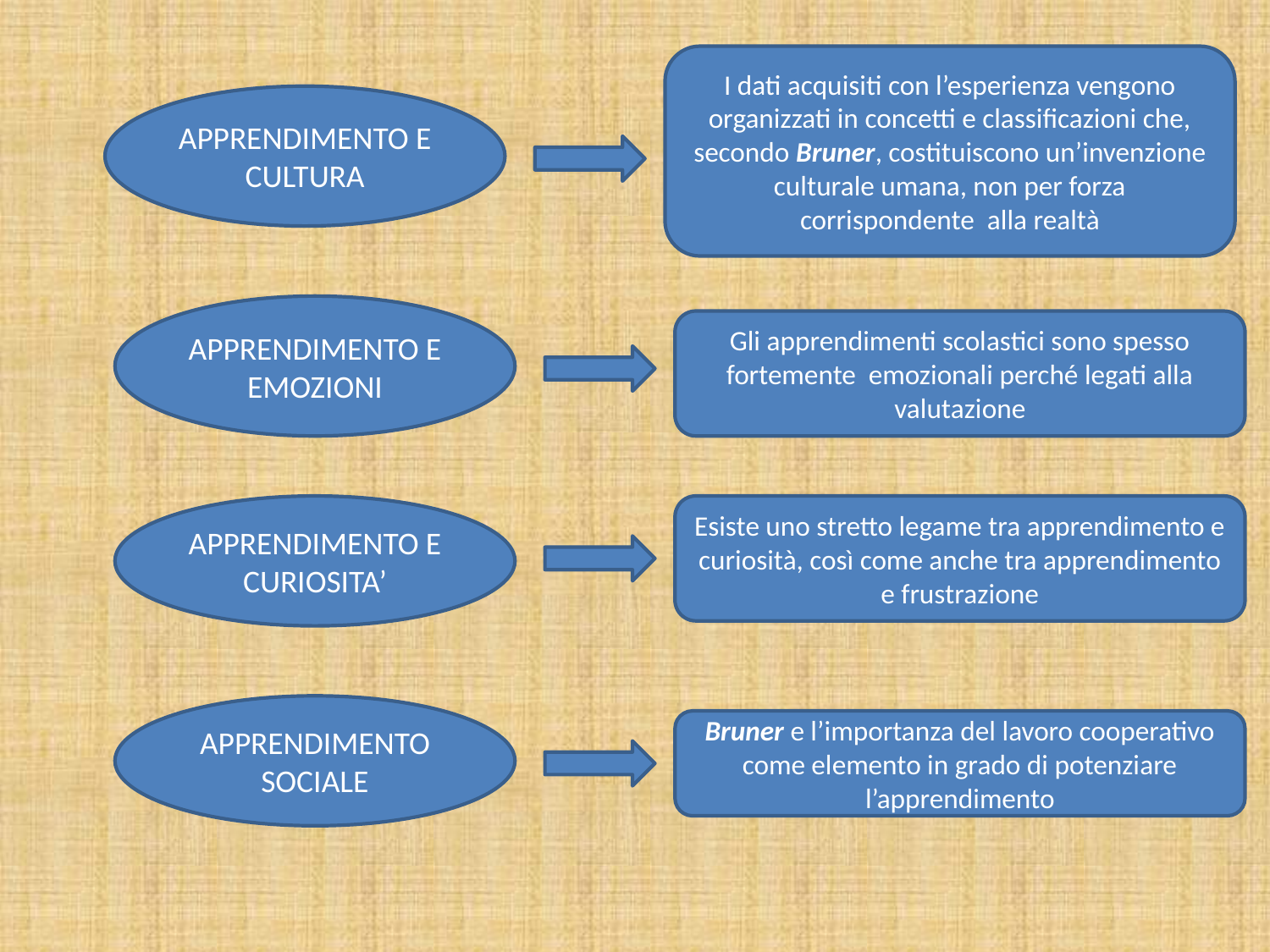

I dati acquisiti con l’esperienza vengono organizzati in concetti e classificazioni che, secondo Bruner, costituiscono un’invenzione culturale umana, non per forza corrispondente  alla realtà
APPRENDIMENTO E CULTURA

APPRENDIMENTO E EMOZIONI
Gli apprendimenti scolastici sono spesso fortemente  emozionali perché legati alla valutazione

APPRENDIMENTO E CURIOSITA’
Esiste uno stretto legame tra apprendimento e curiosità, così come anche tra apprendimento e frustrazione

APPRENDIMENTO SOCIALE
Bruner e l’importanza del lavoro cooperativo come elemento in grado di potenziare l’apprendimento